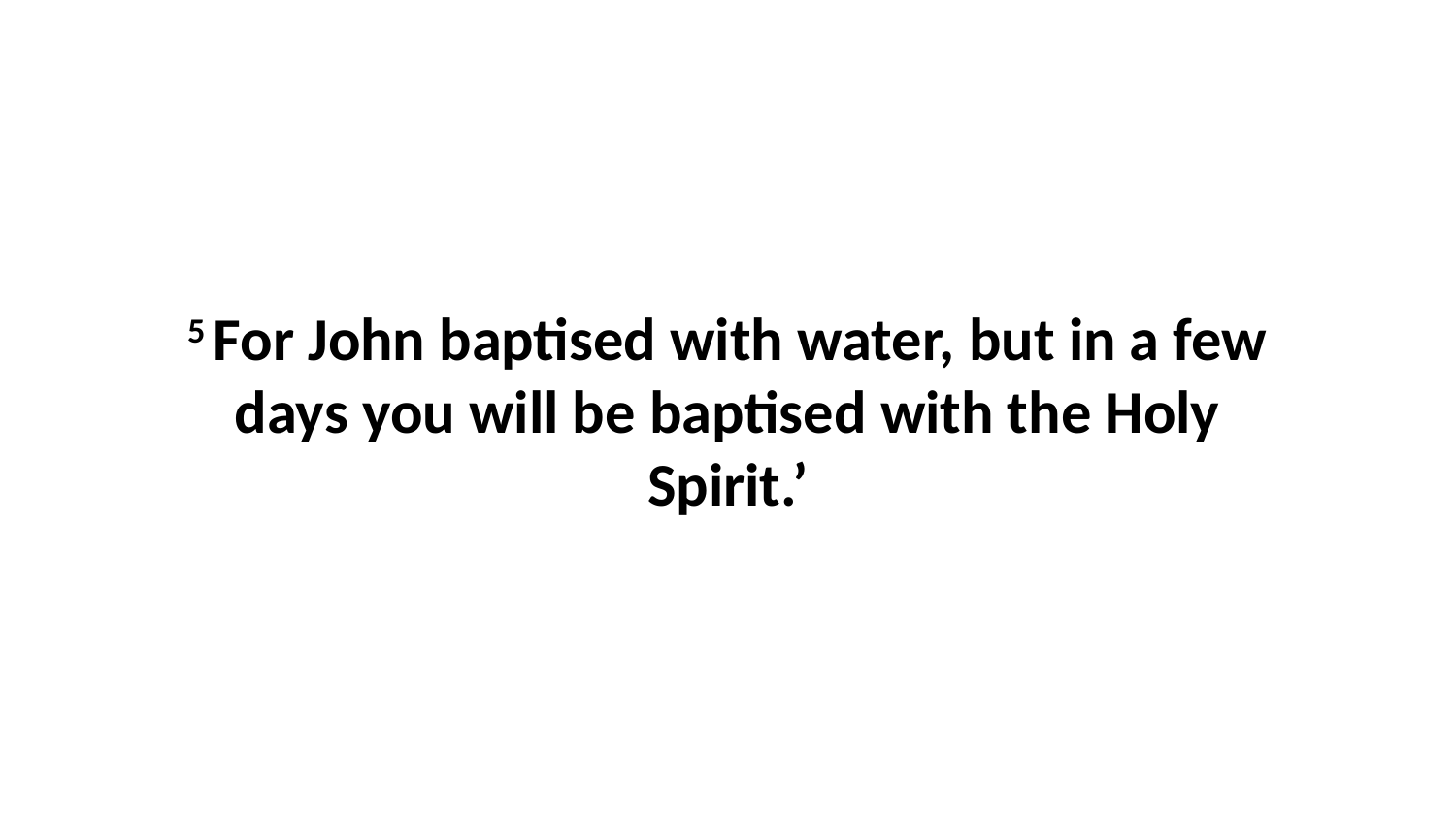

5 For John baptised with water, but in a few days you will be baptised with the Holy Spirit.’